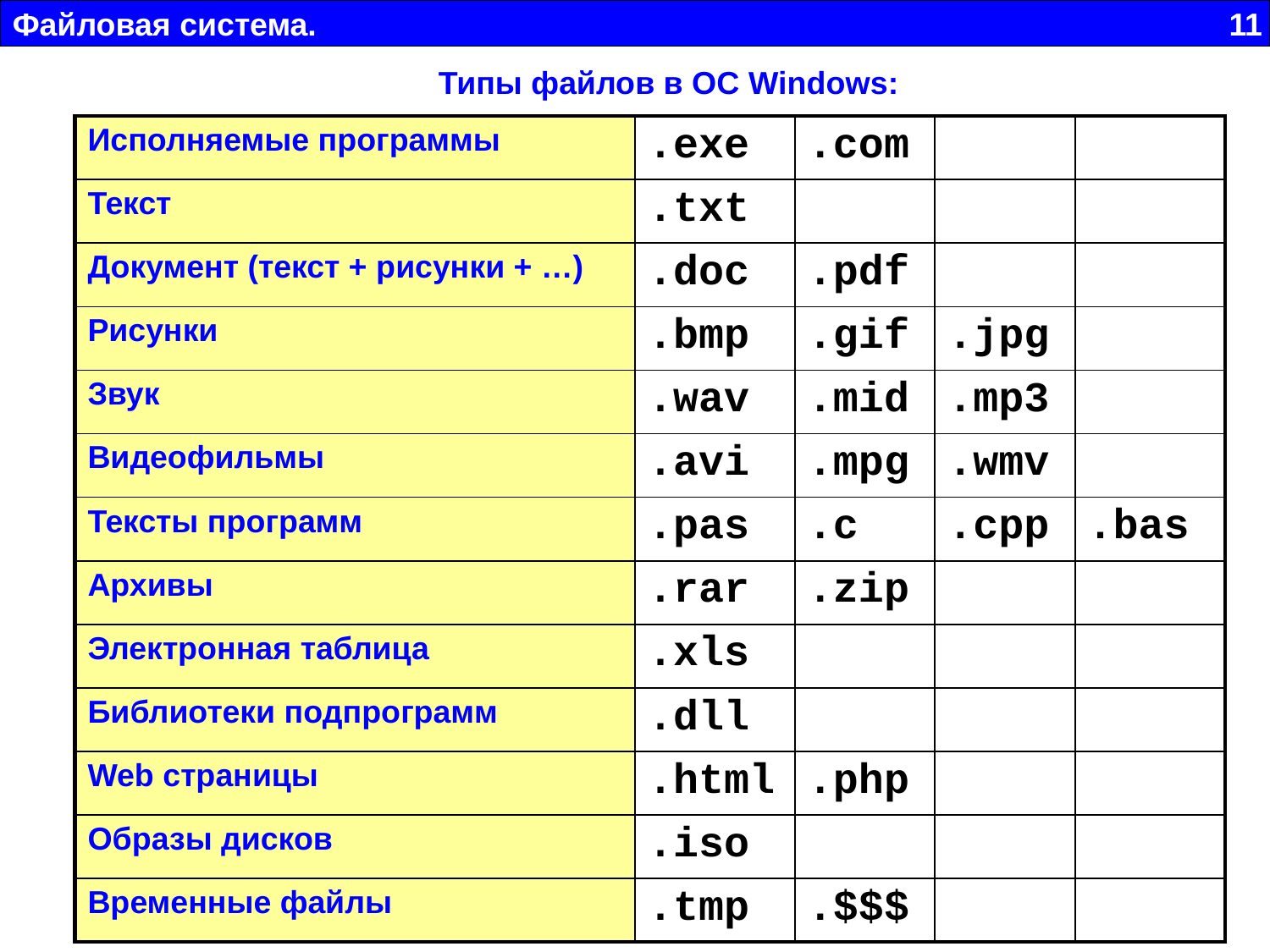

Файловая система.                                                                                                       11
Типы файлов в ОС Windows:
| Исполняемые программы | .exe | .com |  |  |
| --- | --- | --- | --- | --- |
| Текст | .txt |  |  |  |
| Документ (текст + рисунки + …) | .doc | .pdf |  |  |
| Рисунки | .bmp | .gif | .jpg |  |
| Звук | .wav | .mid | .mp3 |  |
| Видеофильмы | .avi | .mpg | .wmv |  |
| Тексты программ | .pas | .c | .cpp | .bas |
| Архивы | .rar | .zip |  |  |
| Электронная таблица | .xls |  |  |  |
| Библиотеки подпрограмм | .dll |  |  |  |
| Web страницы | .html | .php |  |  |
| Образы дисков | .iso |  |  |  |
| Временные файлы | .tmp | .$$$ |  |  |